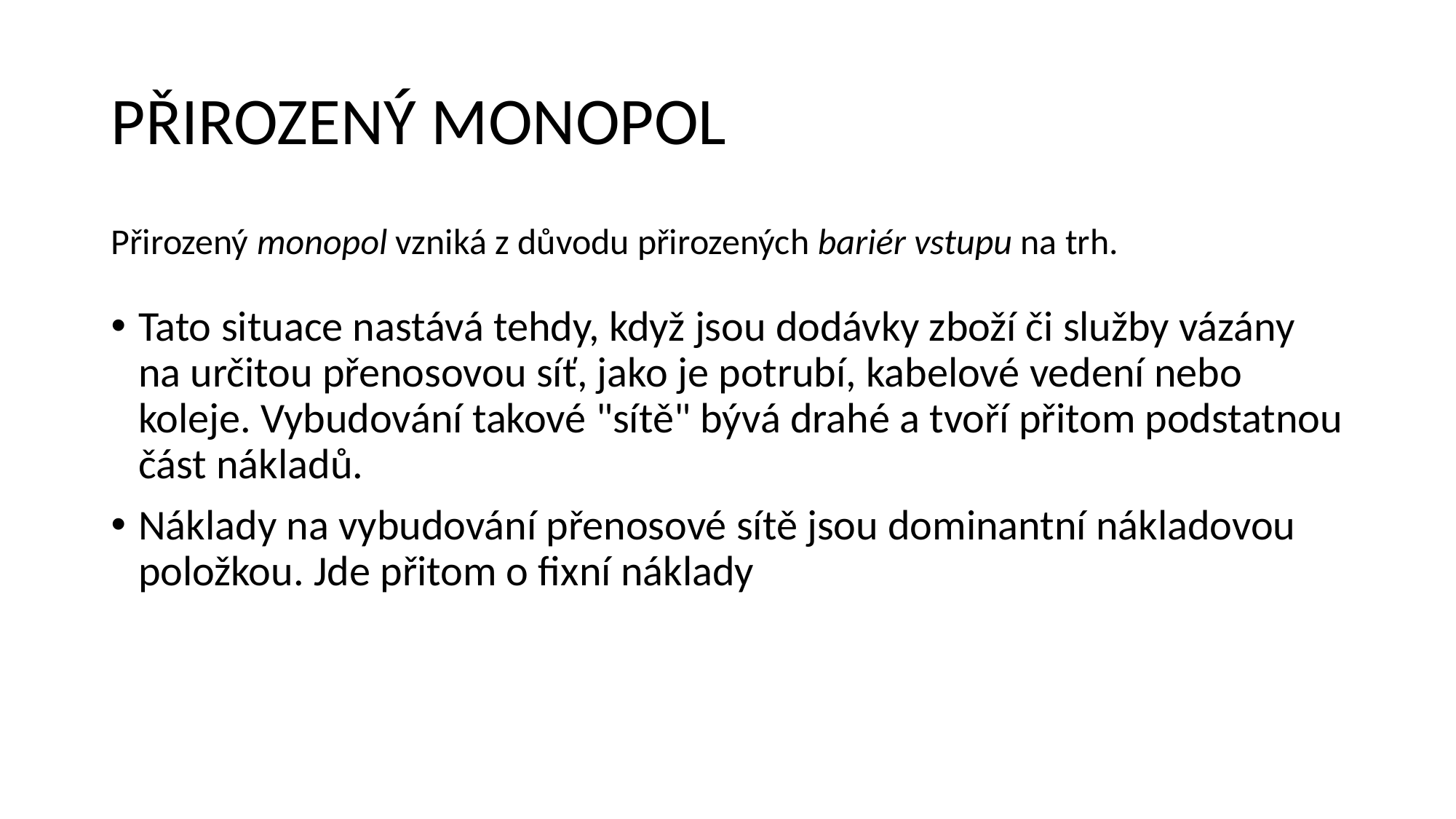

# PŘIROZENÝ MONOPOL
Přirozený monopol vzniká z důvodu přirozených bariér vstupu na trh.
Tato situace nastává tehdy, když jsou dodávky zboží či služby vázány na určitou přenosovou síť, jako je potrubí, kabelové vedení nebo koleje. Vybudování takové "sítě" bývá drahé a tvoří přitom podstatnou část nákladů.
Náklady na vybudování přenosové sítě jsou dominantní nákladovou položkou. Jde přitom o fixní náklady